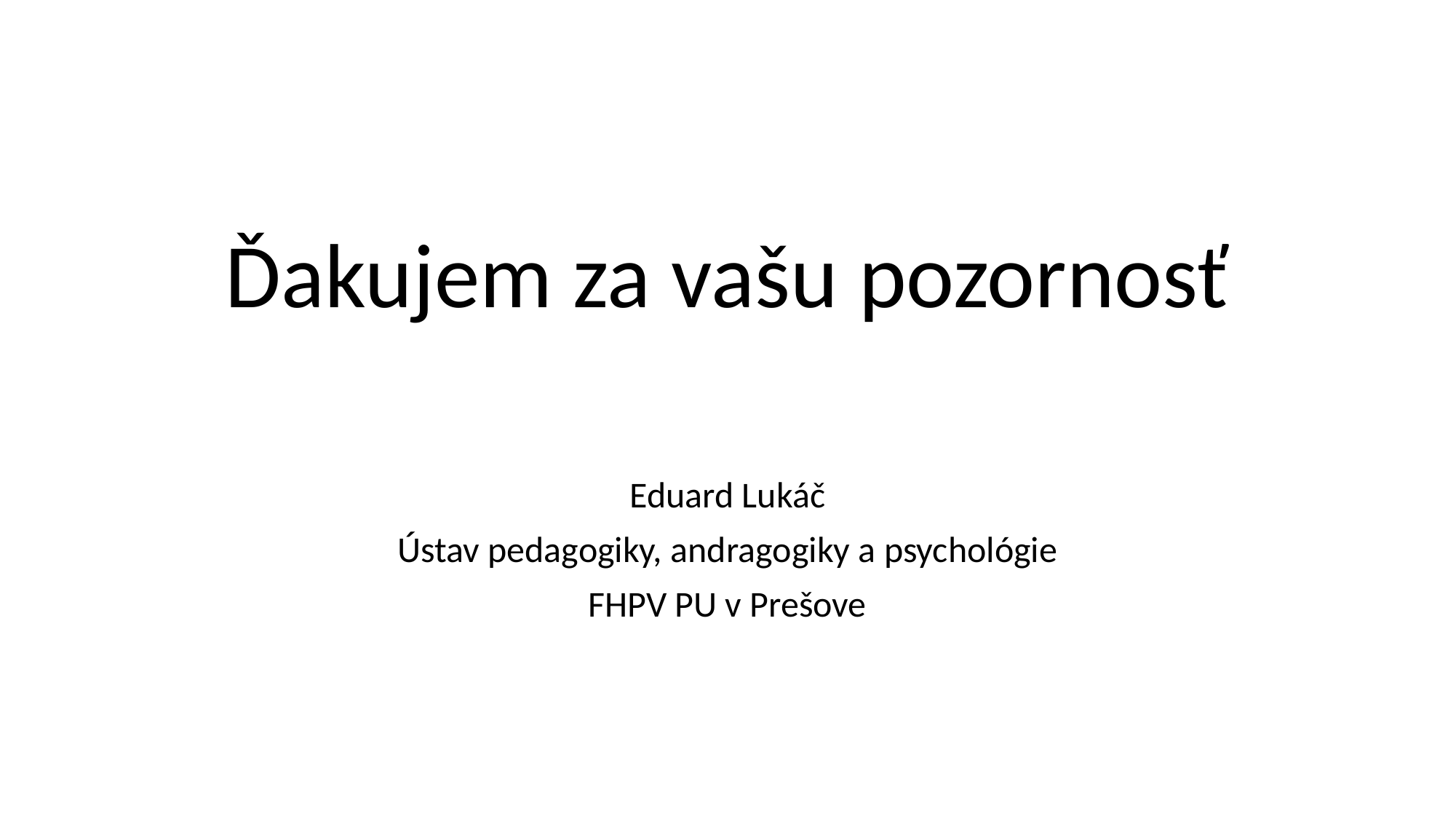

# Ďakujem za vašu pozornosť
Eduard Lukáč
Ústav pedagogiky, andragogiky a psychológie
FHPV PU v Prešove